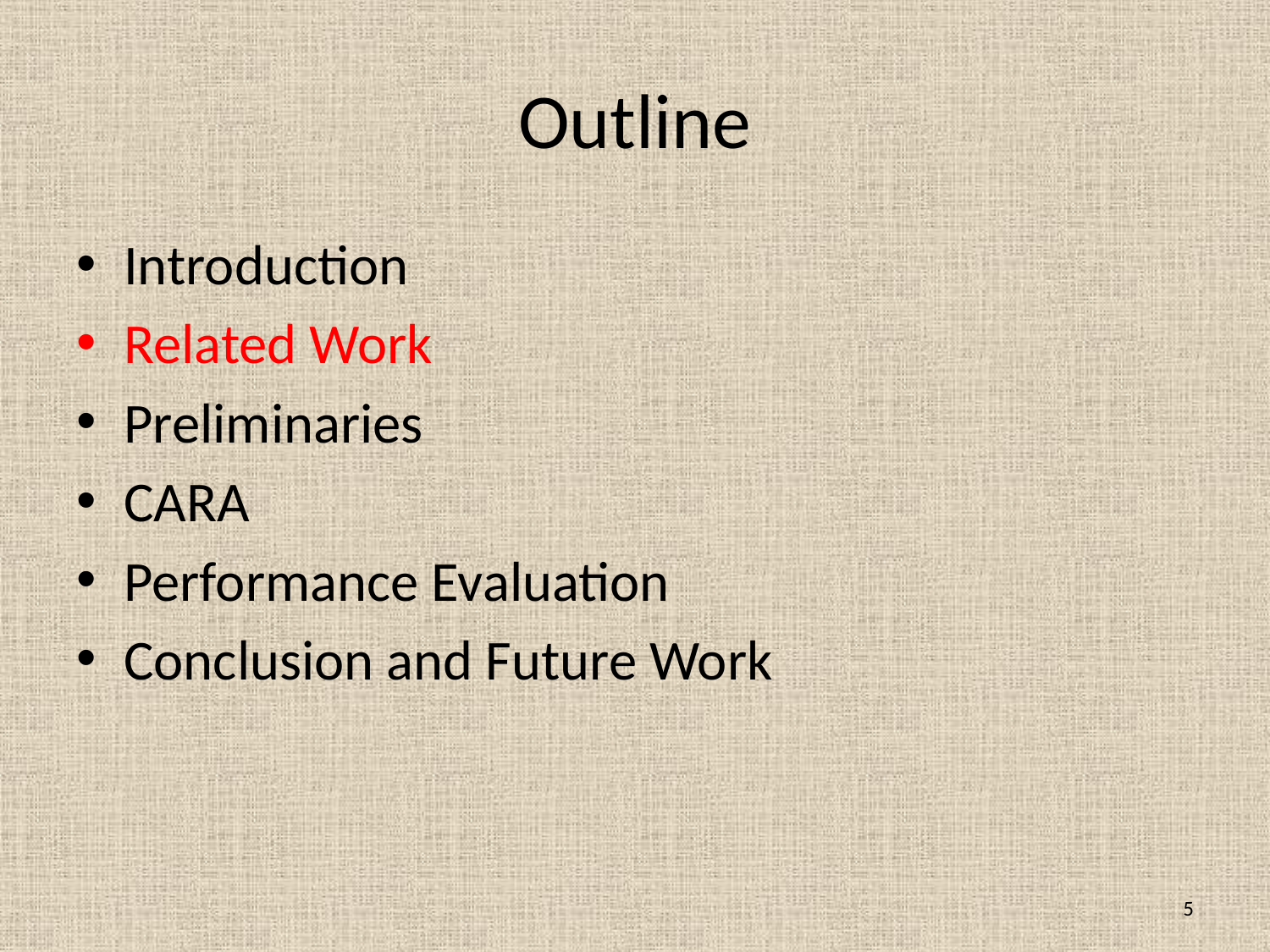

# Outline
Introduction
Related Work
Preliminaries
CARA
Performance Evaluation
Conclusion and Future Work
5